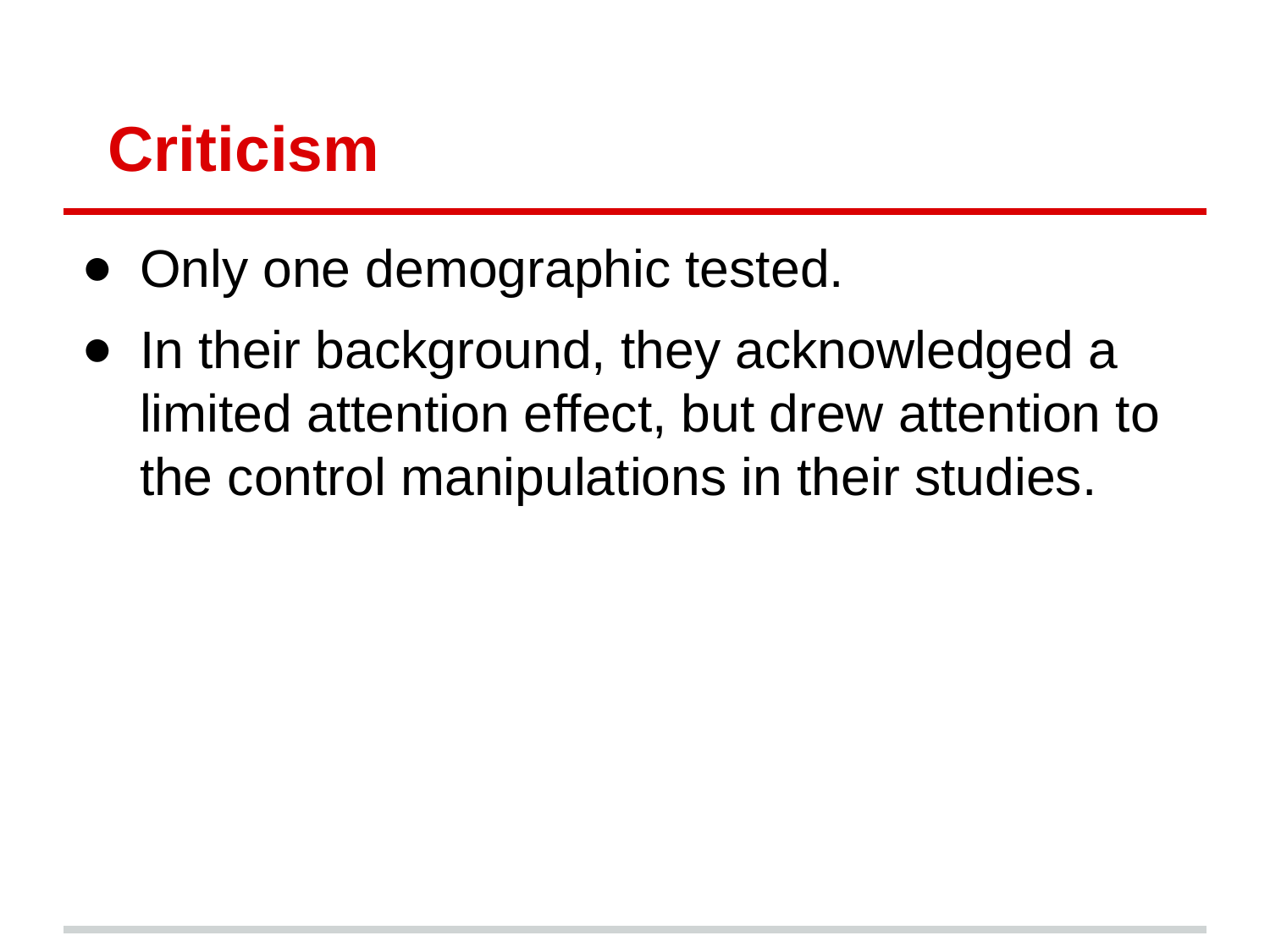

# Criticism
Only one demographic tested.
In their background, they acknowledged a limited attention effect, but drew attention to the control manipulations in their studies.